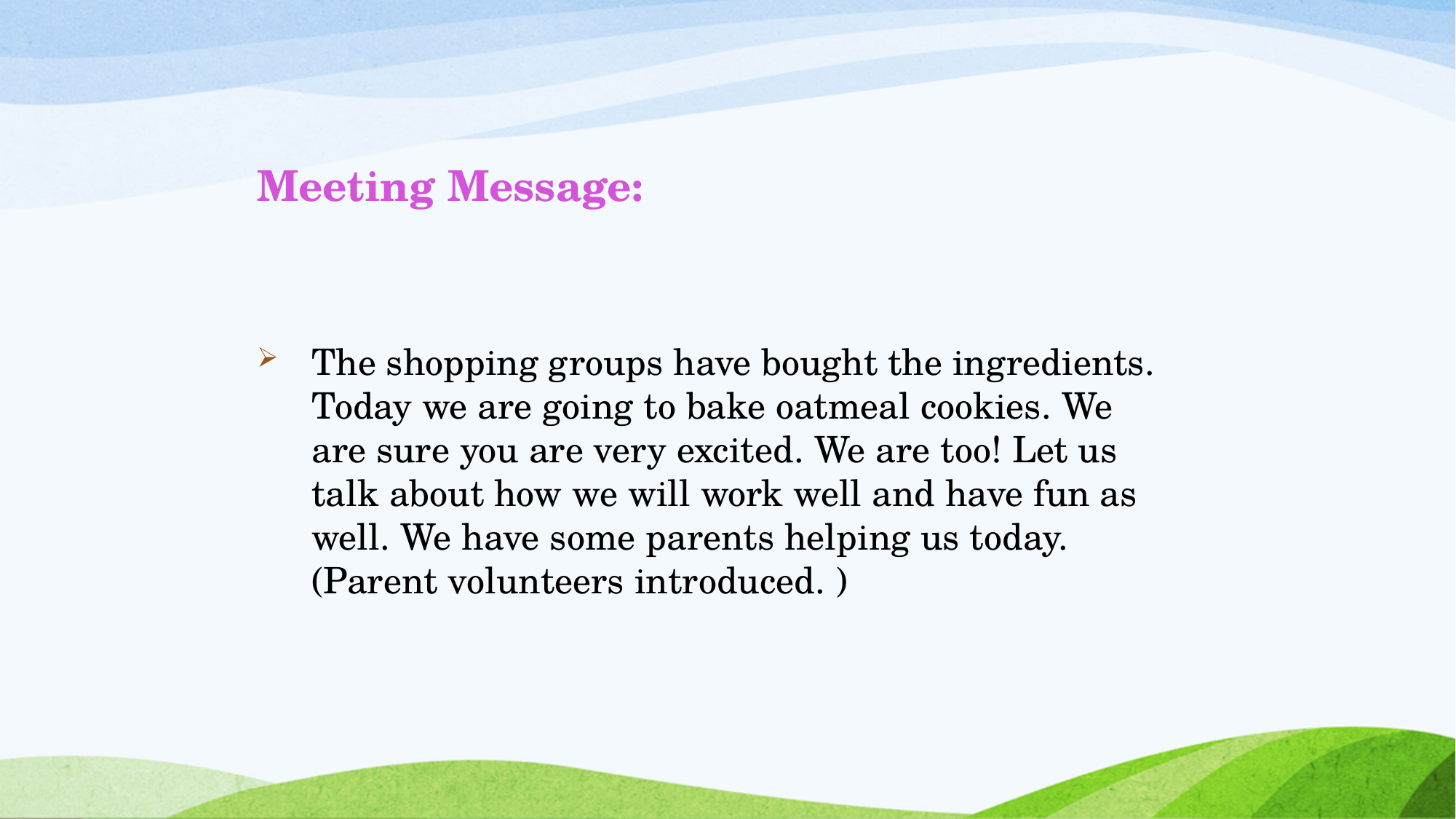

Meeting Message:
The shopping groups have bought the ingredients. Today we are going to bake oatmeal cookies. We are sure you are very excited. We are too! Let us talk about how we will work well and have fun as well. We have some parents helping us today. (Parent volunteers introduced. )